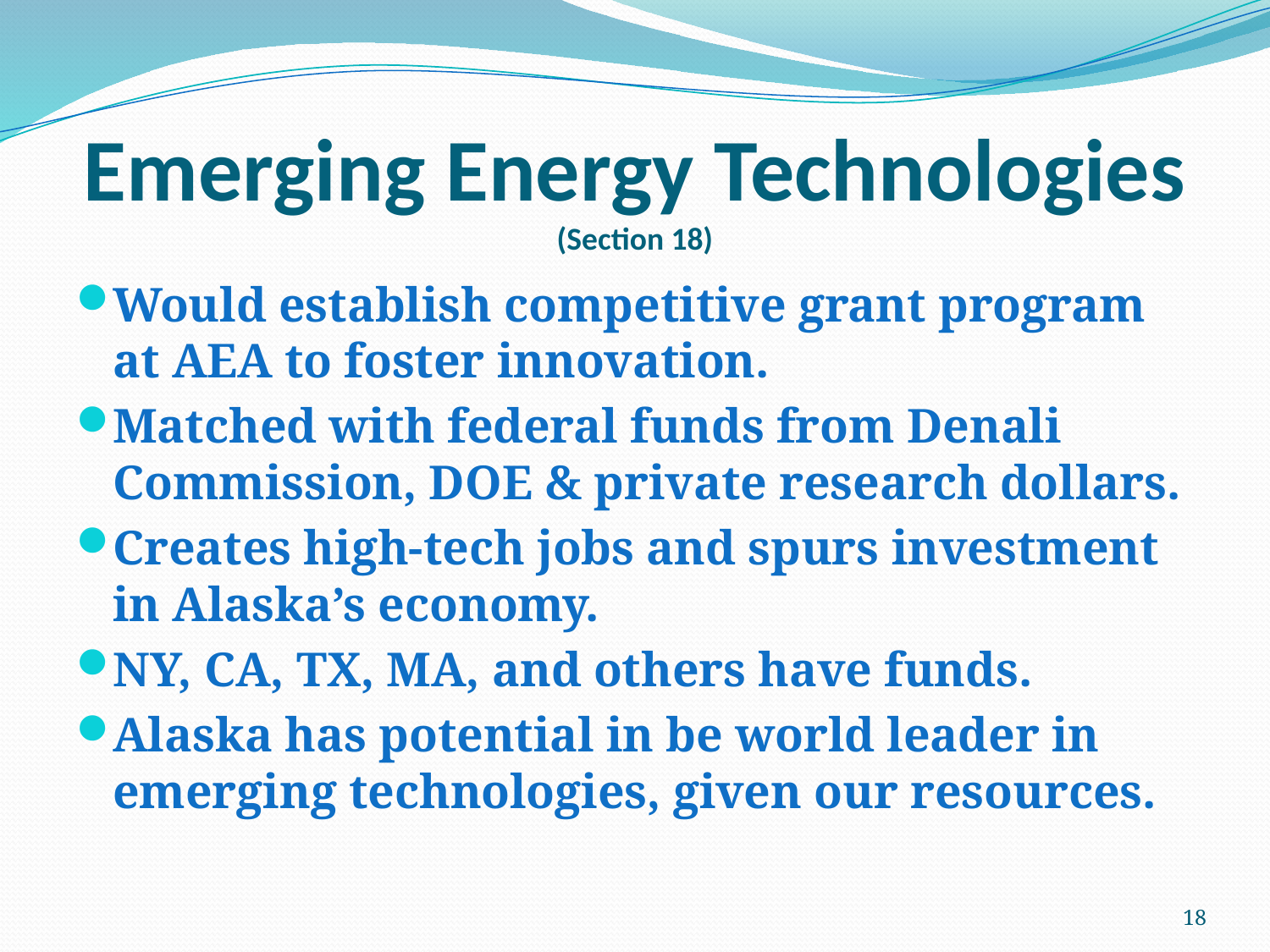

# Emerging Energy Technologies (Section 18)
Would establish competitive grant program at AEA to foster innovation.
Matched with federal funds from Denali Commission, DOE & private research dollars.
Creates high-tech jobs and spurs investment in Alaska’s economy.
NY, CA, TX, MA, and others have funds.
Alaska has potential in be world leader in emerging technologies, given our resources.

18